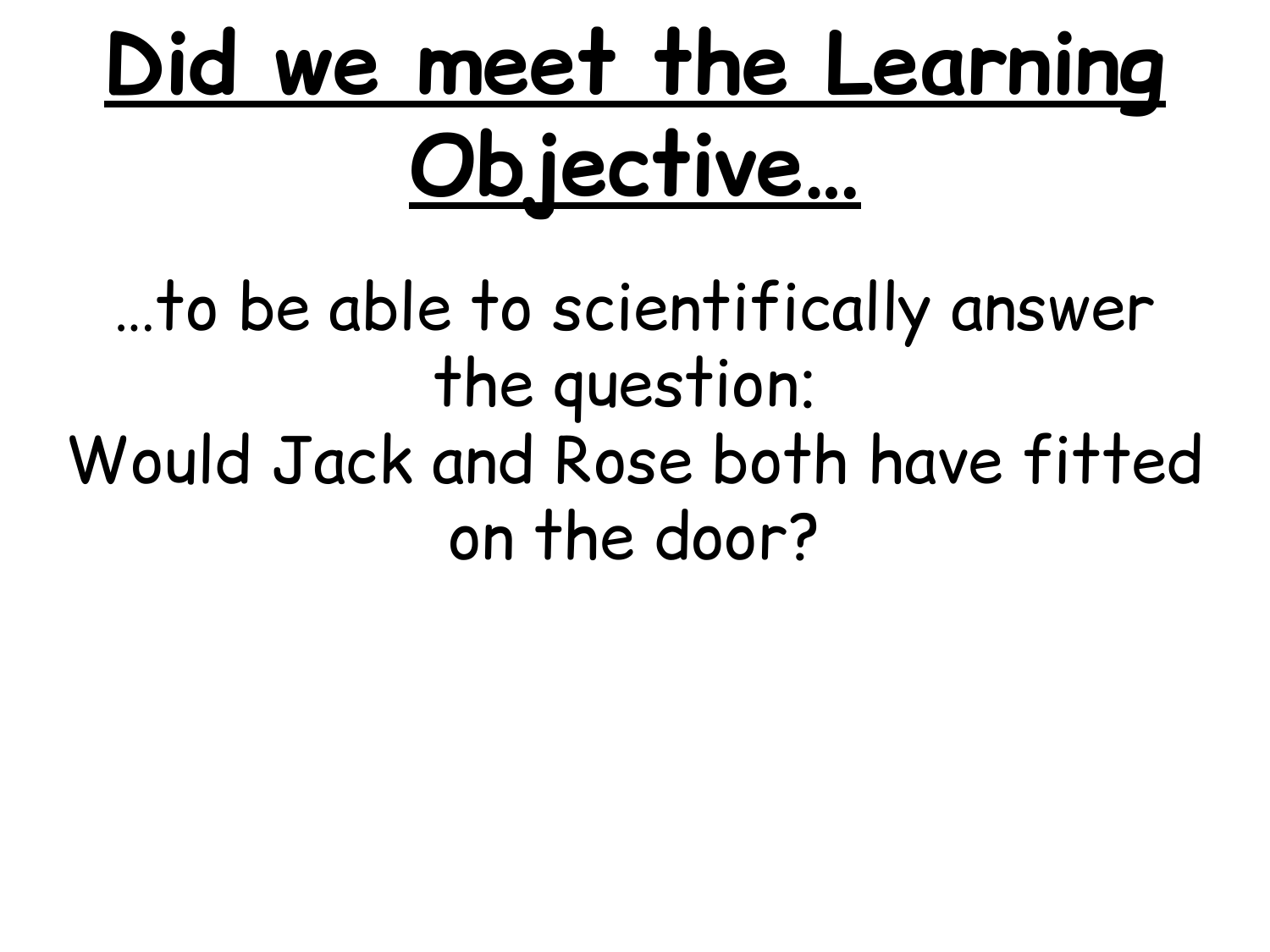

Did we meet the Learning Objective…

…to be able to scientifically answer the question:
Would Jack and Rose both have fitted on the door?